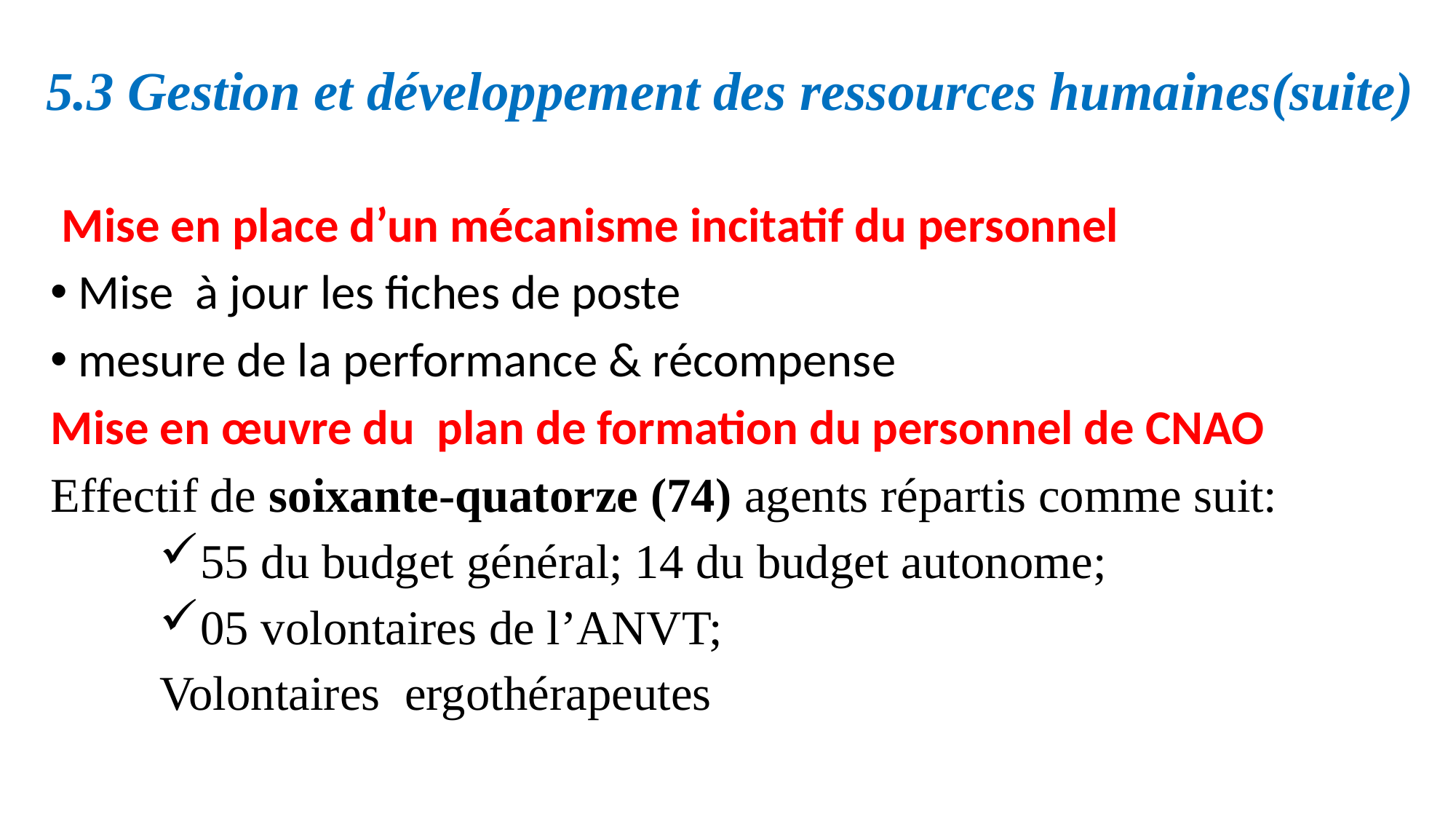

5.3 Gestion et développement des ressources humaines(suite)
 Mise en place d’un mécanisme incitatif du personnel
Mise  à jour les fiches de poste
mesure de la performance & récompense
Mise en œuvre du  plan de formation du personnel de CNAO
Effectif de soixante-quatorze (74) agents répartis comme suit:
55 du budget général; 14 du budget autonome;
05 volontaires de l’ANVT;
Volontaires  ergothérapeutes